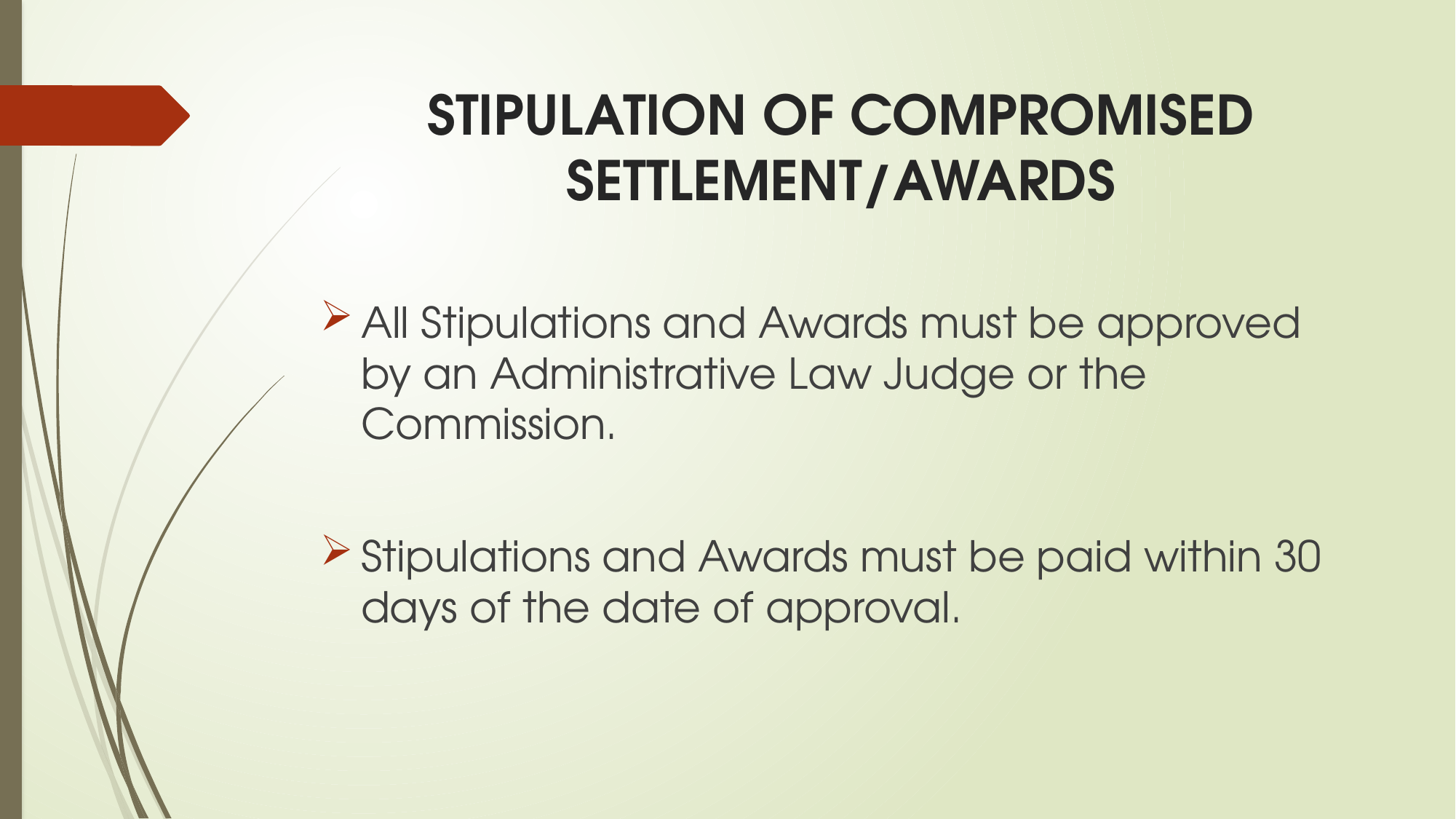

# STIPULATION OF COMPROMISED SETTLEMENT/AWARDS
All Stipulations and Awards must be approved by an Administrative Law Judge or the Commission.

Stipulations and Awards must be paid within 30 days of the date of approval.